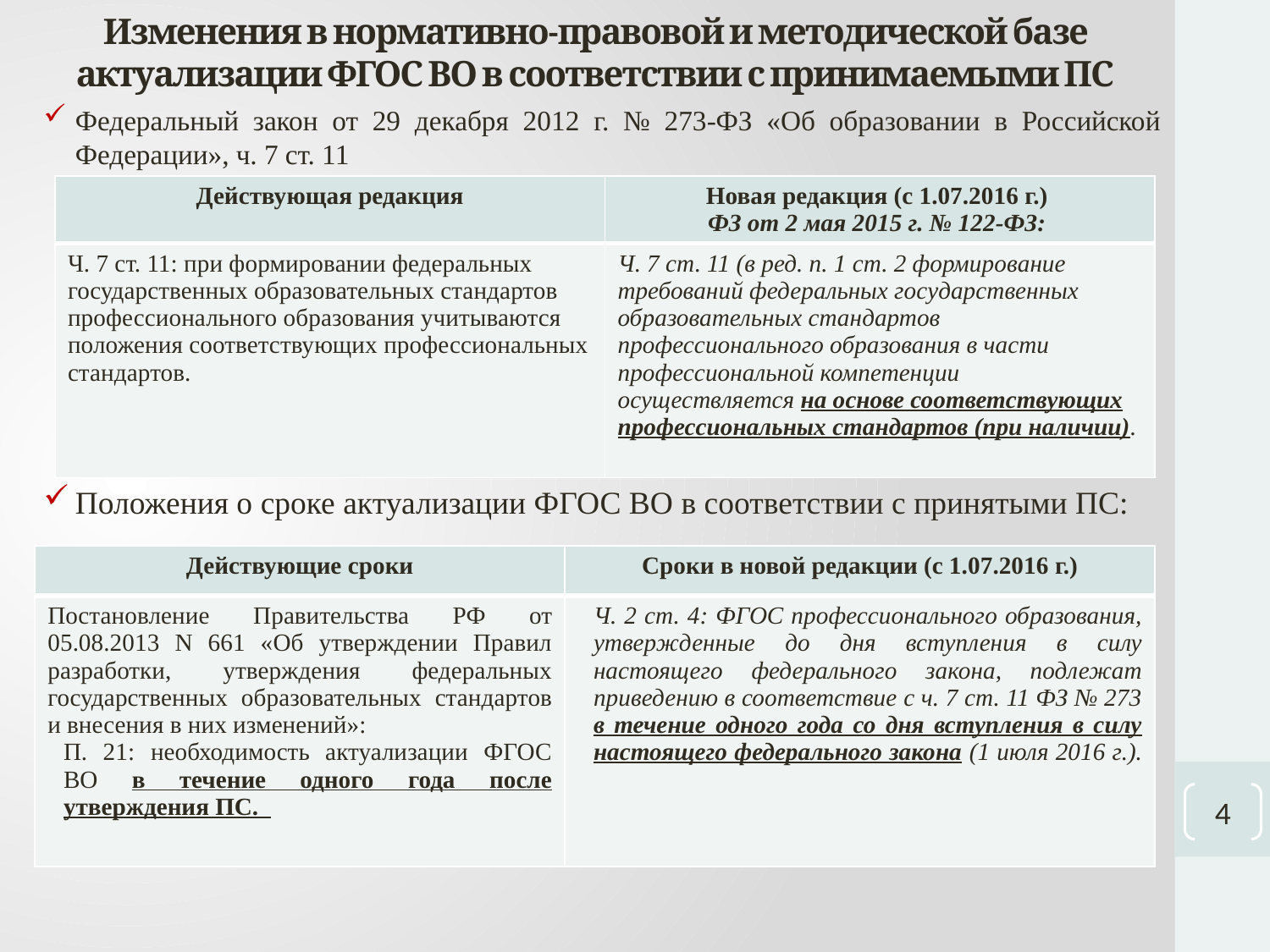

# Изменения в нормативно-правовой и методической базе актуализации ФГОС ВО в соответствии с принимаемыми ПС
Федеральный закон от 29 декабря 2012 г. № 273-ФЗ «Об образовании в Российской Федерации», ч. 7 ст. 11

Положения о сроке актуализации ФГОС ВО в соответствии с принятыми ПС:

| Действующая редакция | Новая редакция (с 1.07.2016 г.) ФЗ от 2 мая 2015 г. № 122-ФЗ: |
| --- | --- |
| Ч. 7 ст. 11: при формировании федеральных государственных образовательных стандартов профессионального образования учитываются положения соответствующих профессиональных стандартов. | Ч. 7 ст. 11 (в ред. п. 1 ст. 2 формирование требований федеральных государственных образовательных стандартов профессионального образования в части профессиональной компетенции осуществляется на основе соответствующих профессиональных стандартов (при наличии). |
| Действующие сроки | Сроки в новой редакции (с 1.07.2016 г.) |
| --- | --- |
| Постановление Правительства РФ от 05.08.2013 N 661 «Об утверждении Правил разработки, утверждения федеральных государственных образовательных стандартов и внесения в них изменений»: П. 21: необходимость актуализации ФГОС ВО в течение одного года после утверждения ПС. | Ч. 2 ст. 4: ФГОС профессионального образования, утвержденные до дня вступления в силу настоящего федерального закона, подлежат приведению в соответствие с ч. 7 ст. 11 ФЗ № 273 в течение одного года со дня вступления в силу настоящего федерального закона (1 июля 2016 г.). |
4